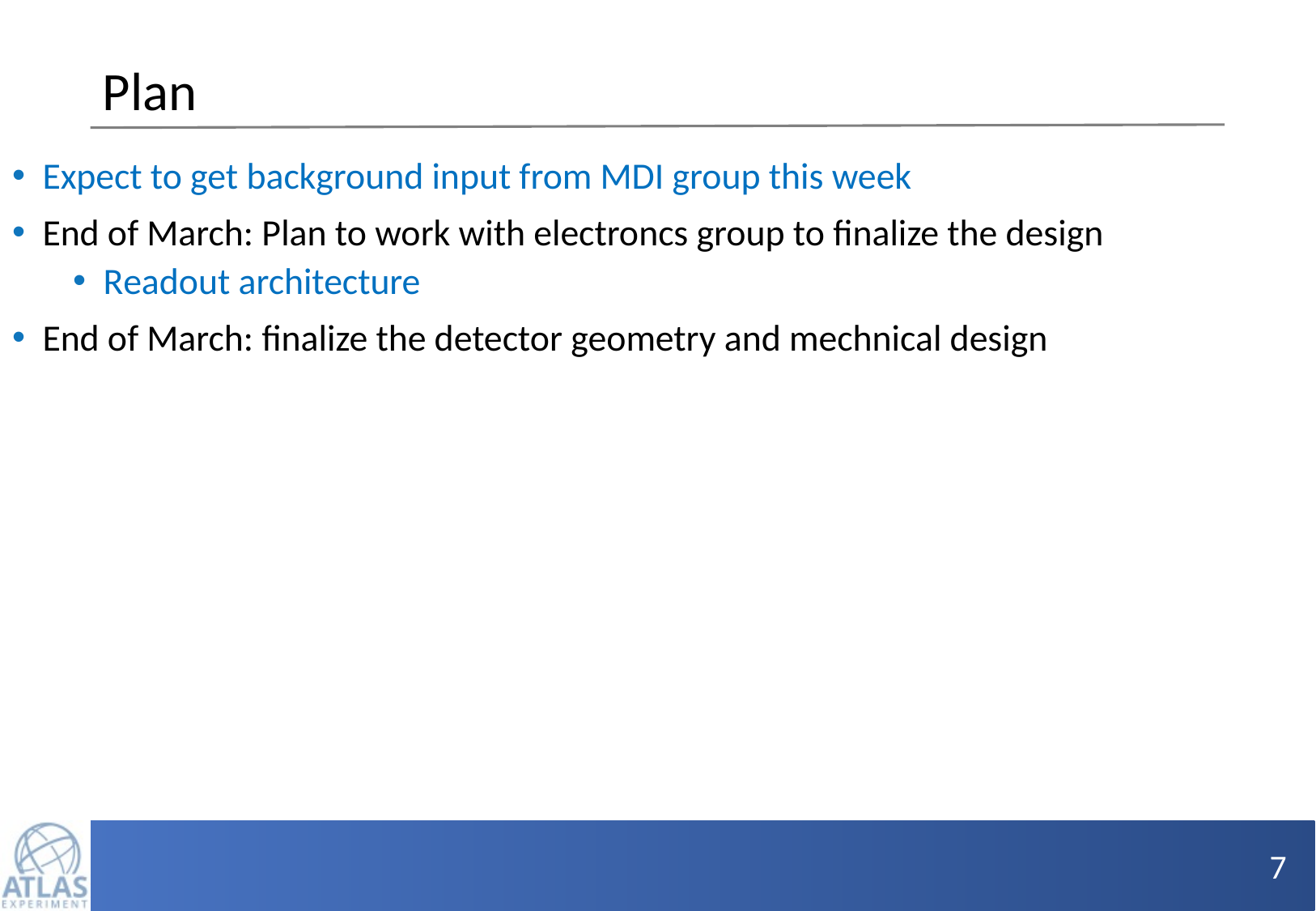

# Plan
Expect to get background input from MDI group this week
End of March: Plan to work with electroncs group to finalize the design
Readout architecture
End of March: finalize the detector geometry and mechnical design